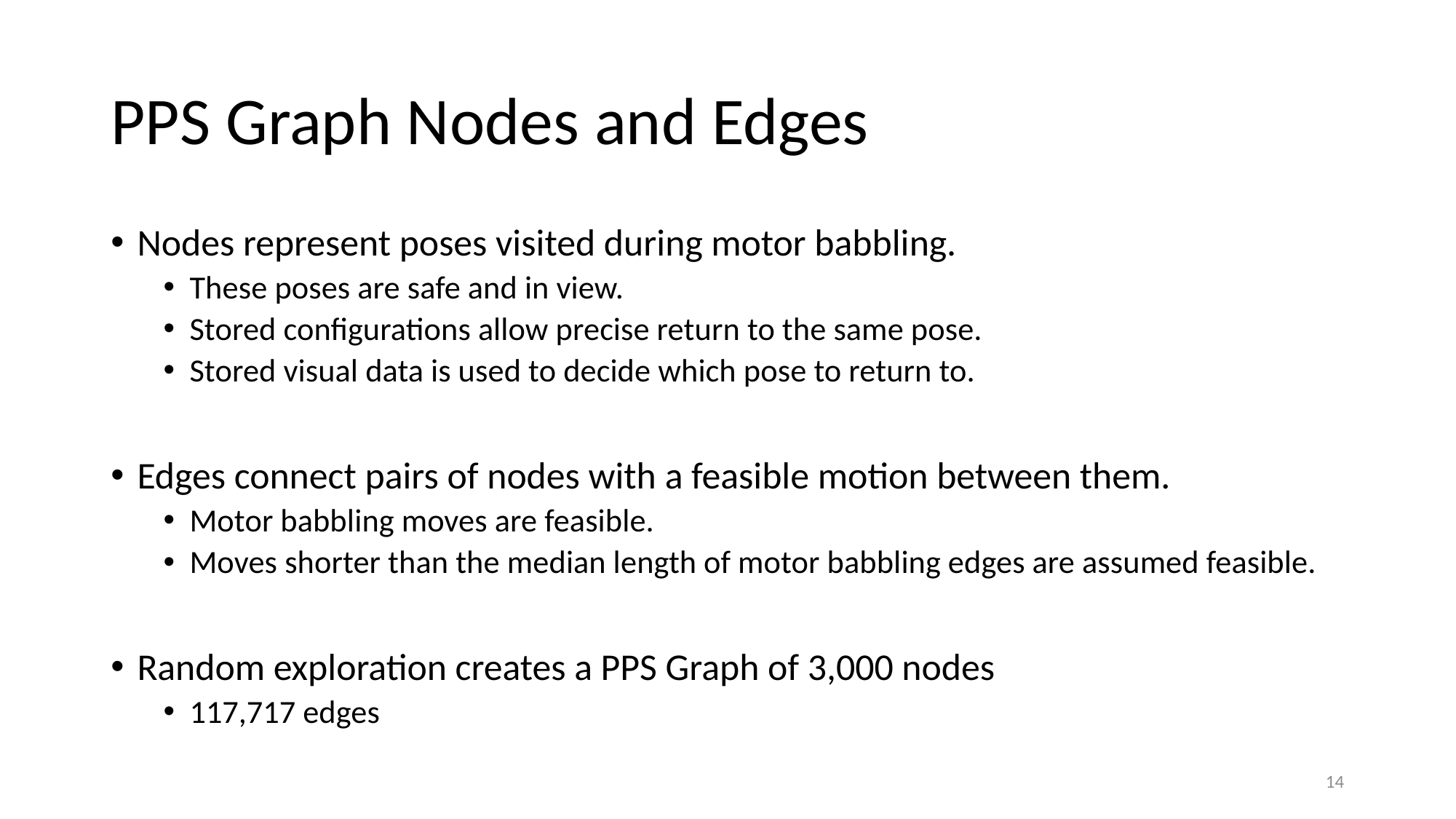

# PPS Graph Nodes and Edges
Nodes represent poses visited during motor babbling.
These poses are safe and in view.
Stored configurations allow precise return to the same pose.
Stored visual data is used to decide which pose to return to.

Edges connect pairs of nodes with a feasible motion between them.
Motor babbling moves are feasible.
Moves shorter than the median length of motor babbling edges are assumed feasible.

Random exploration creates a PPS Graph of 3,000 nodes
117,717 edges

14